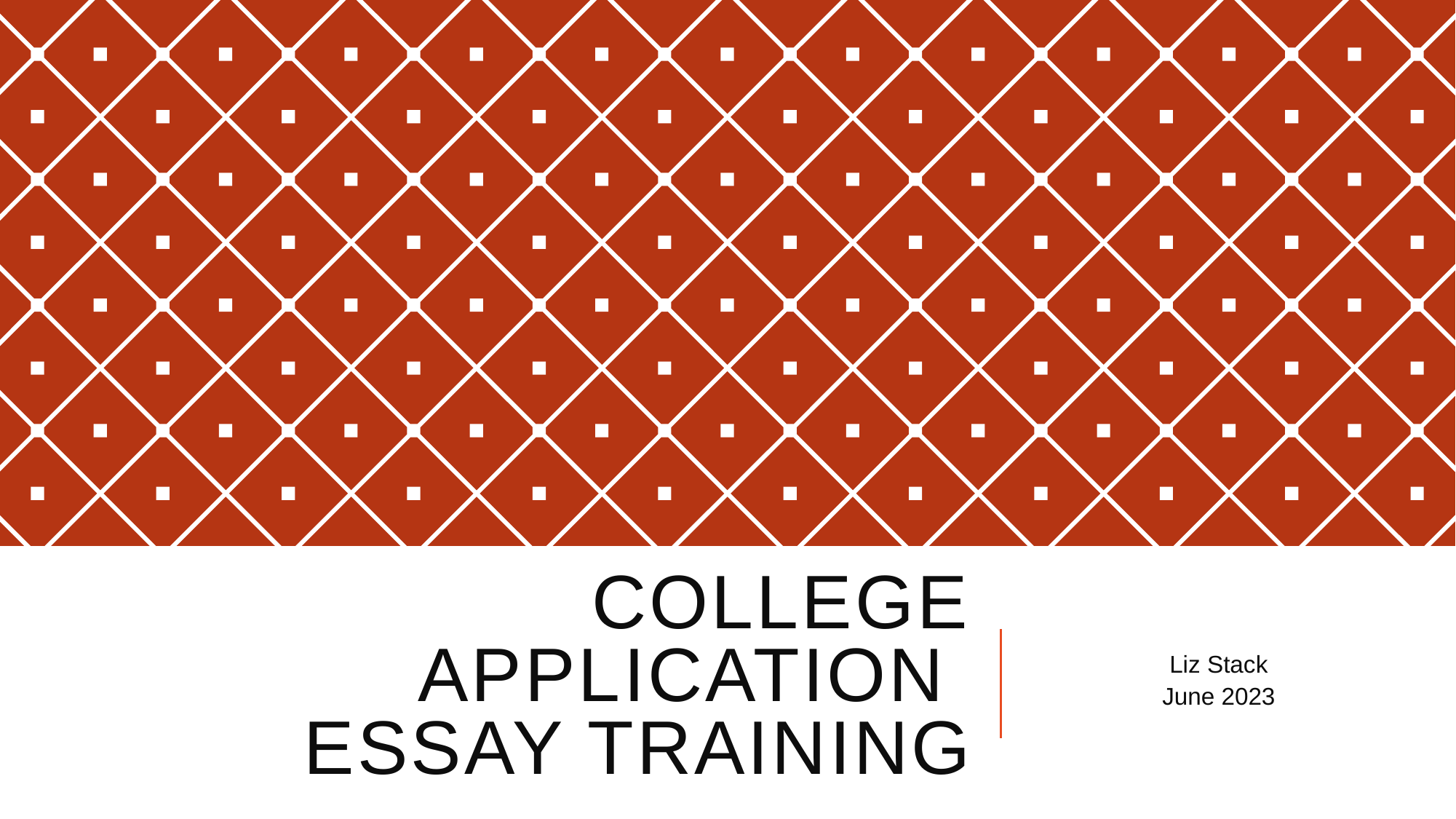

# College application essay training
Liz Stack
June 2023